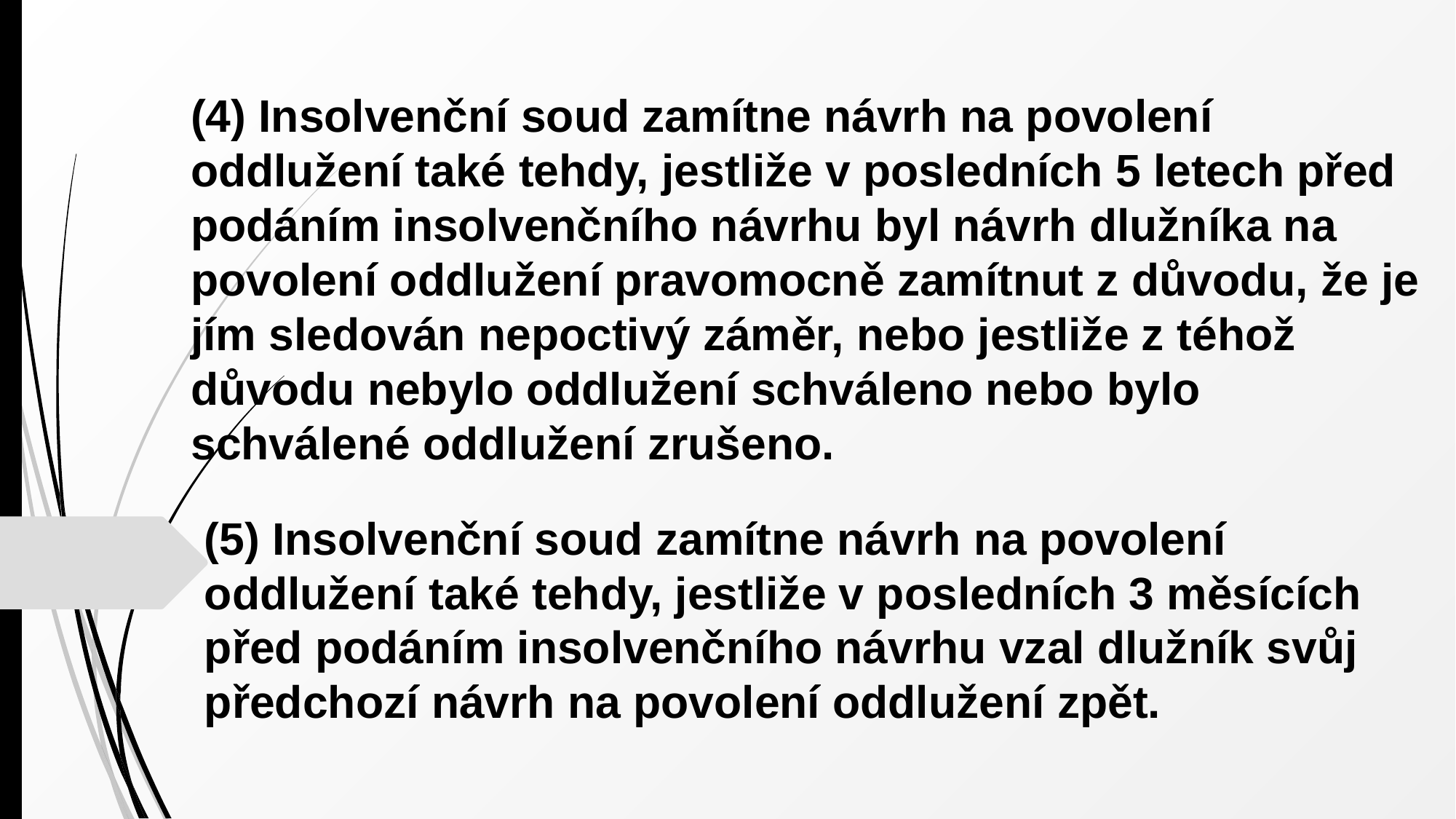

(4) Insolvenční soud zamítne návrh na povolení oddlužení také tehdy, jestliže v posledních 5 letech před podáním insolvenčního návrhu byl návrh dlužníka na povolení oddlužení pravomocně zamítnut z důvodu, že je jím sledován nepoctivý záměr, nebo jestliže z téhož důvodu nebylo oddlužení schváleno nebo bylo schválené oddlužení zrušeno.
(5) Insolvenční soud zamítne návrh na povolení oddlužení také tehdy, jestliže v posledních 3 měsících před podáním insolvenčního návrhu vzal dlužník svůj předchozí návrh na povolení oddlužení zpět.